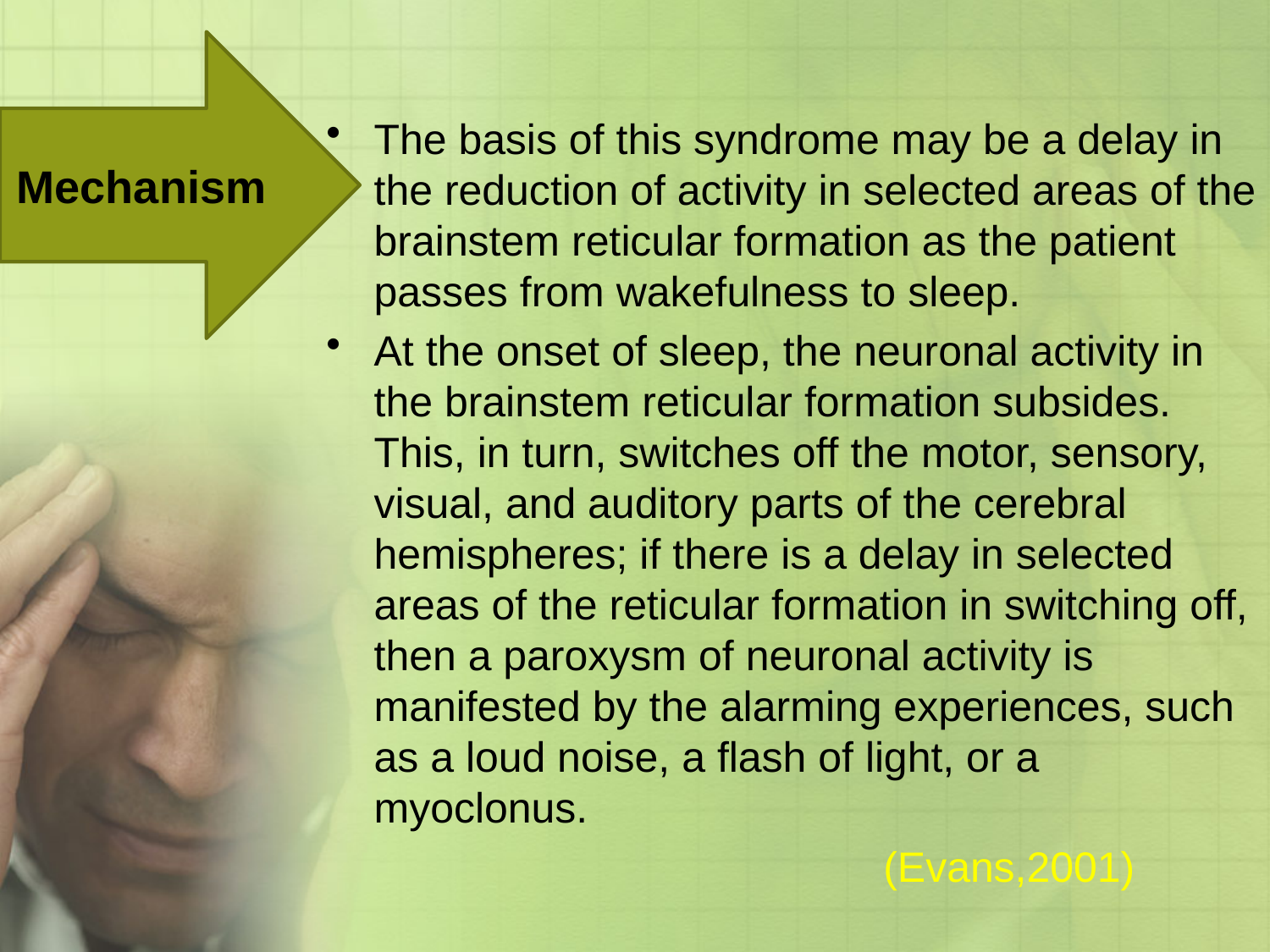

Mechanism
The basis of this syndrome may be a delay in the reduction of activity in selected areas of the brainstem reticular formation as the patient passes from wakefulness to sleep.
At the onset of sleep, the neuronal activity in the brainstem reticular formation subsides. This, in turn, switches off the motor, sensory, visual, and auditory parts of the cerebral hemispheres; if there is a delay in selected areas of the reticular formation in switching off, then a paroxysm of neuronal activity is manifested by the alarming experiences, such as a loud noise, a flash of light, or a myoclonus.
                                               (Evans,2001)